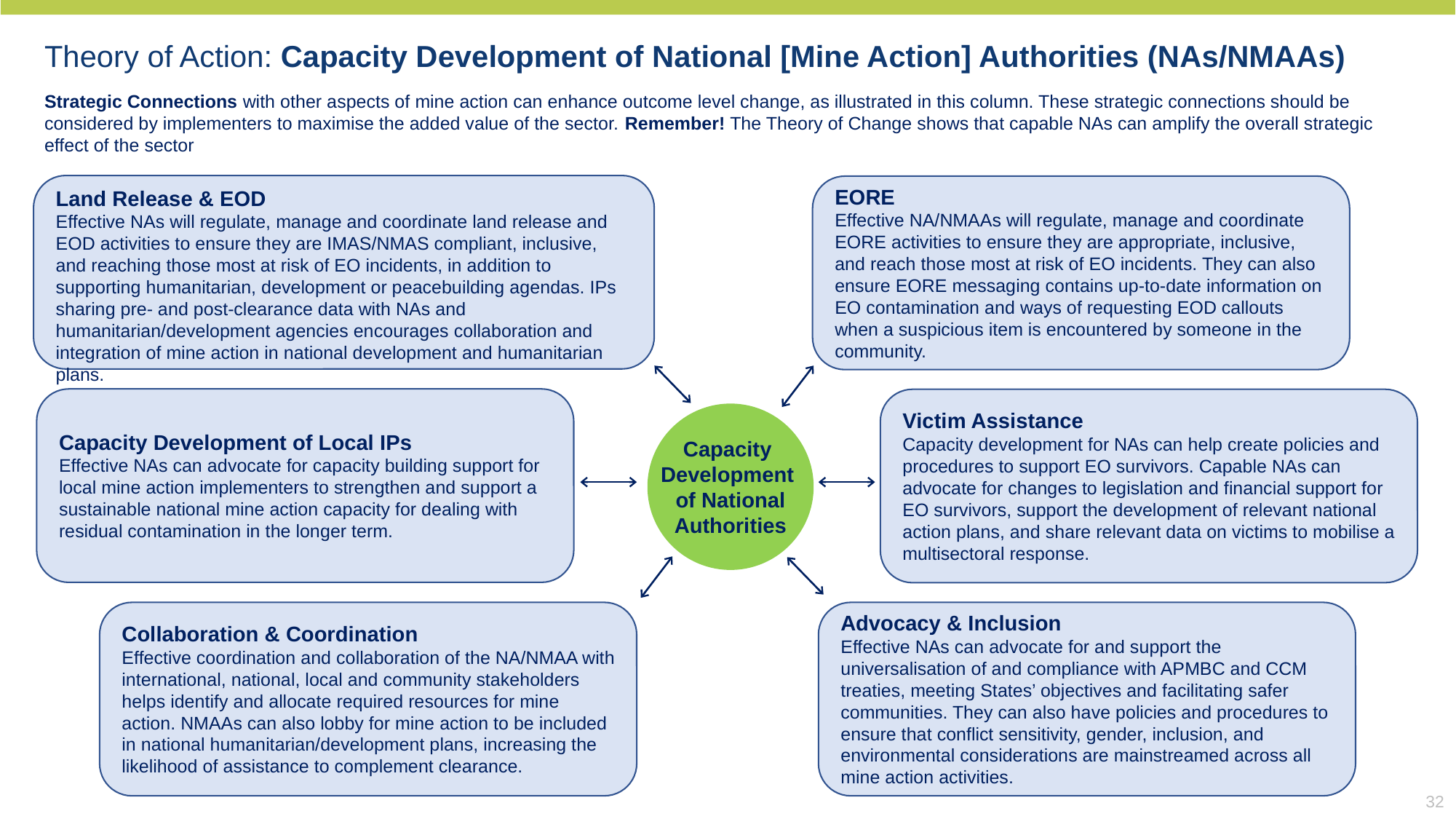

Theory of Action: Capacity Development of National [Mine Action] Authorities (NAs/NMAAs)

Strategic Connections with other aspects of mine action can enhance outcome level change, as illustrated in this column. These strategic connections should be considered by implementers to maximise the added value of the sector. Remember! The Theory of Change shows that capable NAs can amplify the overall strategic effect of the sector

Land Release & EOD
Effective NAs will regulate, manage and coordinate land release and EOD activities to ensure they are IMAS/NMAS compliant, inclusive, and reaching those most at risk of EO incidents, in addition to supporting humanitarian, development or peacebuilding agendas. IPs sharing pre- and post-clearance data with NAs and humanitarian/development agencies encourages collaboration and integration of mine action in national development and humanitarian plans.
EORE
Effective NA/NMAAs will regulate, manage and coordinate EORE activities to ensure they are appropriate, inclusive, and reach those most at risk of EO incidents. They can also ensure EORE messaging contains up-to-date information on EO contamination and ways of requesting EOD callouts when a suspicious item is encountered by someone in the community.
Capacity Development of Local IPs
Effective NAs can advocate for capacity building support for local mine action implementers to strengthen and support a sustainable national mine action capacity for dealing with residual contamination in the longer term.
Victim Assistance
Capacity development for NAs can help create policies and procedures to support EO survivors. Capable NAs can advocate for changes to legislation and financial support for EO survivors, support the development of relevant national action plans, and share relevant data on victims to mobilise a multisectoral response.
Capacity
Development
of National
Authorities
Collaboration & Coordination
Effective coordination and collaboration of the NA/NMAA with international, national, local and community stakeholders helps identify and allocate required resources for mine action. NMAAs can also lobby for mine action to be included in national humanitarian/development plans, increasing the likelihood of assistance to complement clearance.
Advocacy & Inclusion
Effective NAs can advocate for and support the universalisation of and compliance with APMBC and CCM treaties, meeting States’ objectives and facilitating safer communities. They can also have policies and procedures to ensure that conflict sensitivity, gender, inclusion, and environmental considerations are mainstreamed across all mine action activities.
32